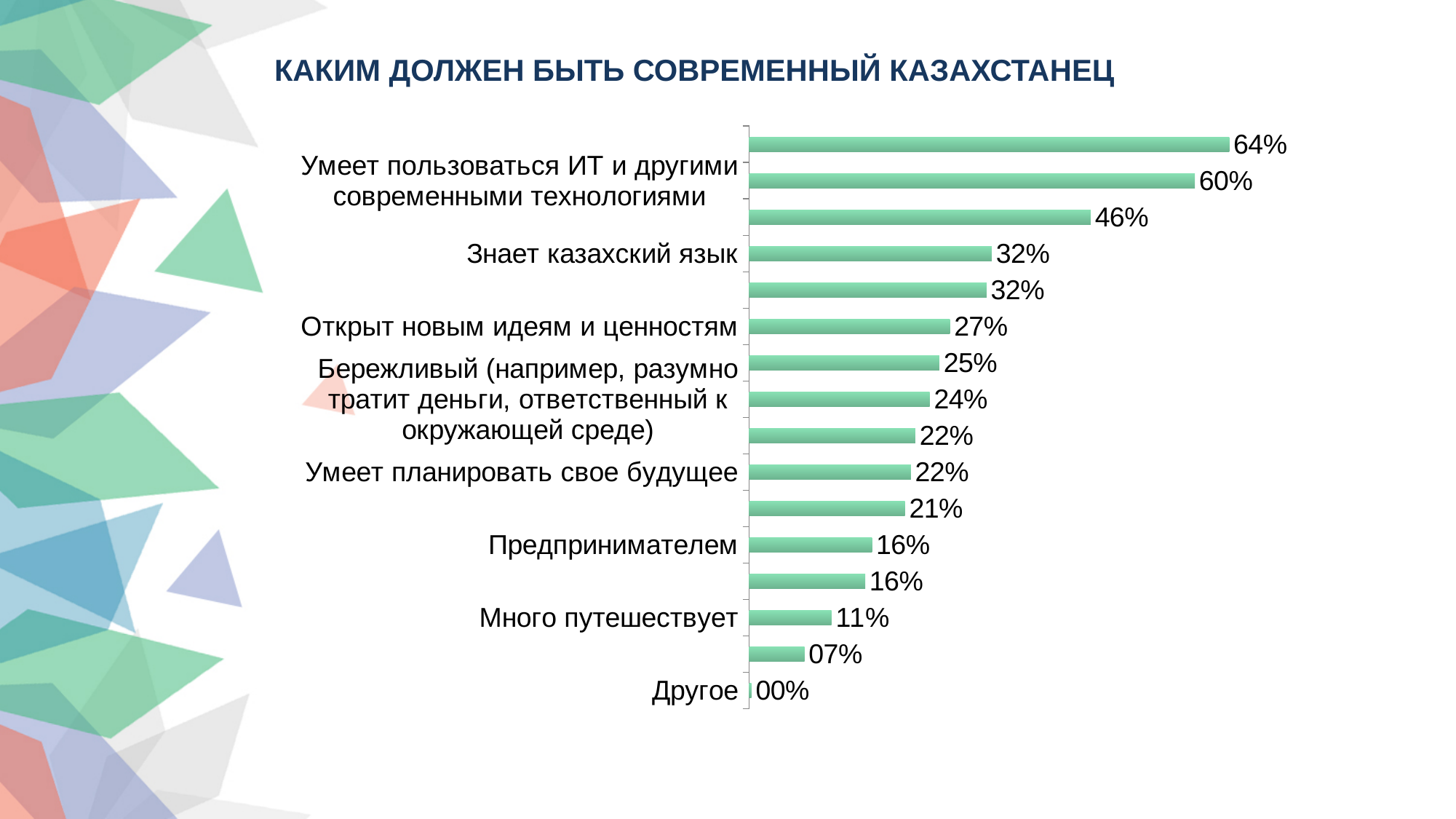

КАКИМ ДОЛЖЕН БЫТЬ СОВРЕМЕННЫЙ КАЗАХСТАНЕЦ

### Chart

| Category | Ряд 1 |
|---|---|
| Другое | 0.0030060120240480966 |
| Любит роскошь | 0.07414829659318639 |
| Много путешествует | 0.11022044088176362 |
| Знает русский язык | 0.15531062124248496 |
| Предпринимателем | 0.16432865731462917 |
| Конкурентоспособный | 0.20841683366733577 |
| Умеет планировать свое будущее | 0.2164328657314638 |
| Ценит свое время | 0.2224448897795592 |
| Бережливый (например, разумно тратит деньги, ответственный к окружающей среде) | 0.2414829659318639 |
| Ответственный и целеустремленный | 0.2545090180360718 |
| Открыт новым идеям и ценностям | 0.26853707414829653 |
| Законопослушным | 0.31763527054108215 |
| Знает казахский язык | 0.32464929859719427 |
| Знает иностранные языки | 0.4569138276553106 |
| Умеет пользоваться ИТ и другими современными технологиями | 0.5961923847695367 |
| Образованный | 0.6422845691382767 |